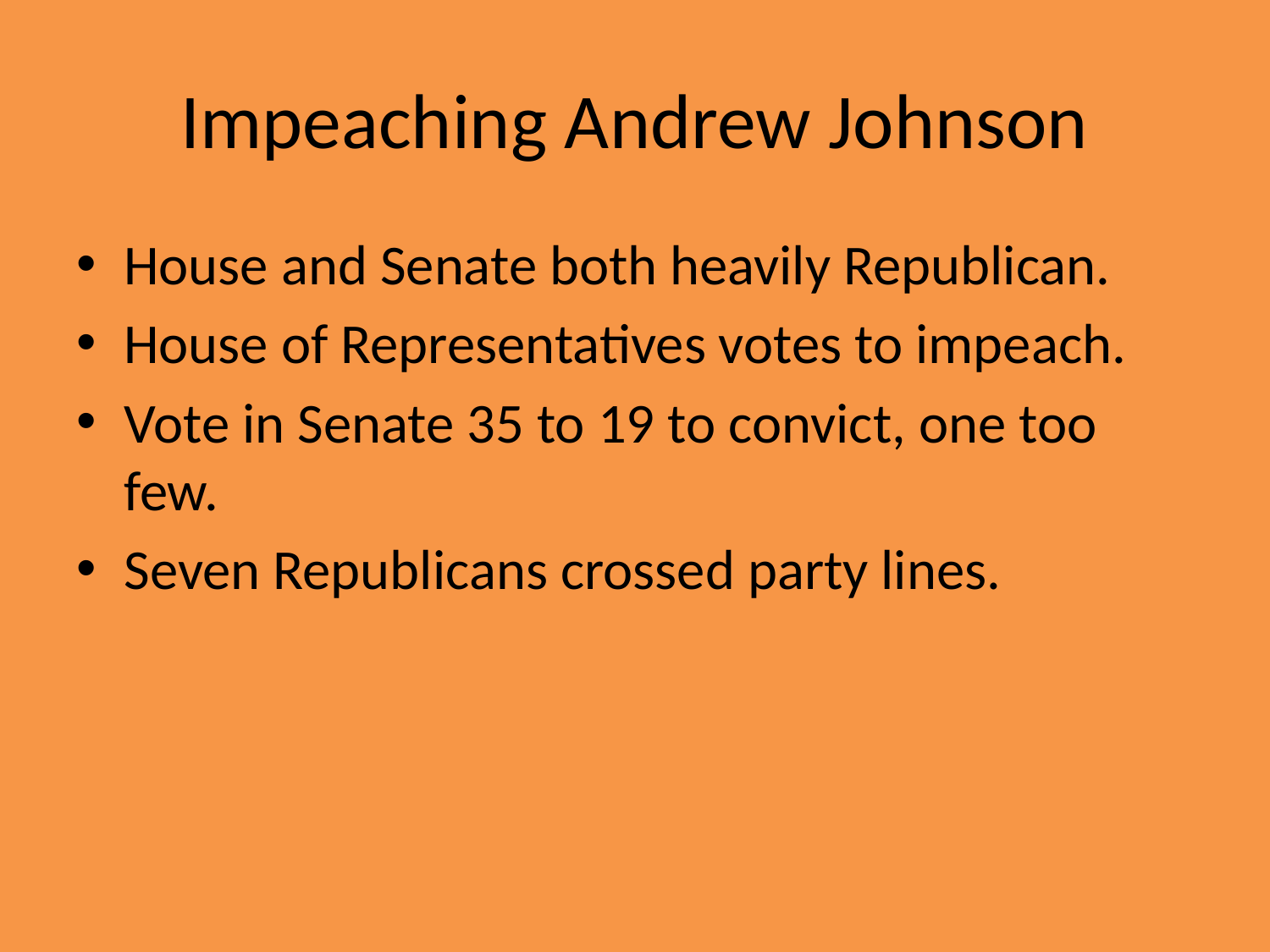

# Impeaching Andrew Johnson
House and Senate both heavily Republican.
House of Representatives votes to impeach.
Vote in Senate 35 to 19 to convict, one too few.
Seven Republicans crossed party lines.